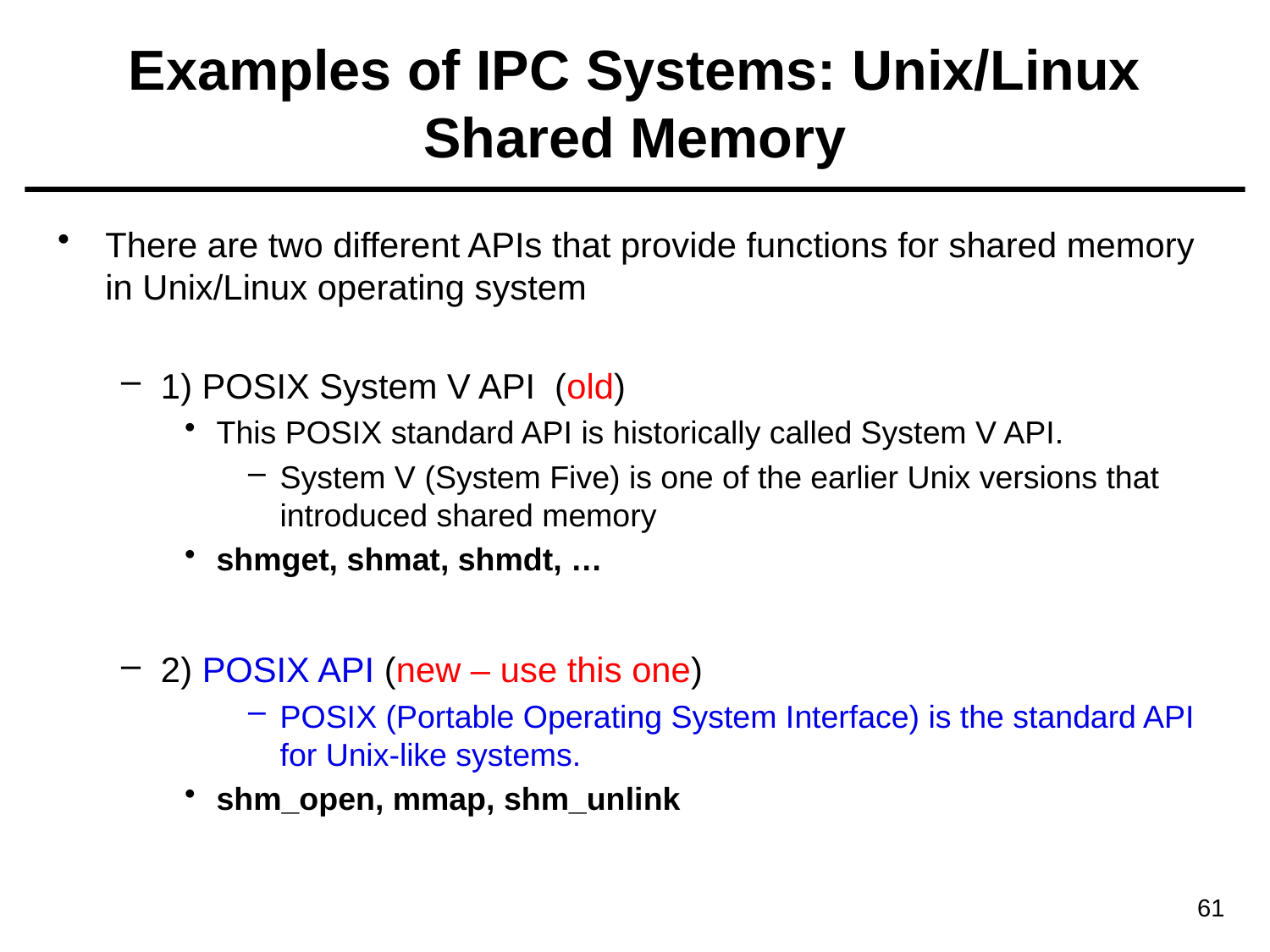

# Examples of IPC Systems: Unix/Linux Shared Memory
There are two different APIs that provide functions for shared memory in Unix/Linux operating system

1) POSIX System V API  (old)
This POSIX standard API is historically called System V API.
System V (System Five) is one of the earlier Unix versions that introduced shared memory
shmget, shmat, shmdt, …

2) POSIX API (new – use this one)
POSIX (Portable Operating System Interface) is the standard API for Unix-like systems.
shm_open, mmap, shm_unlink

61